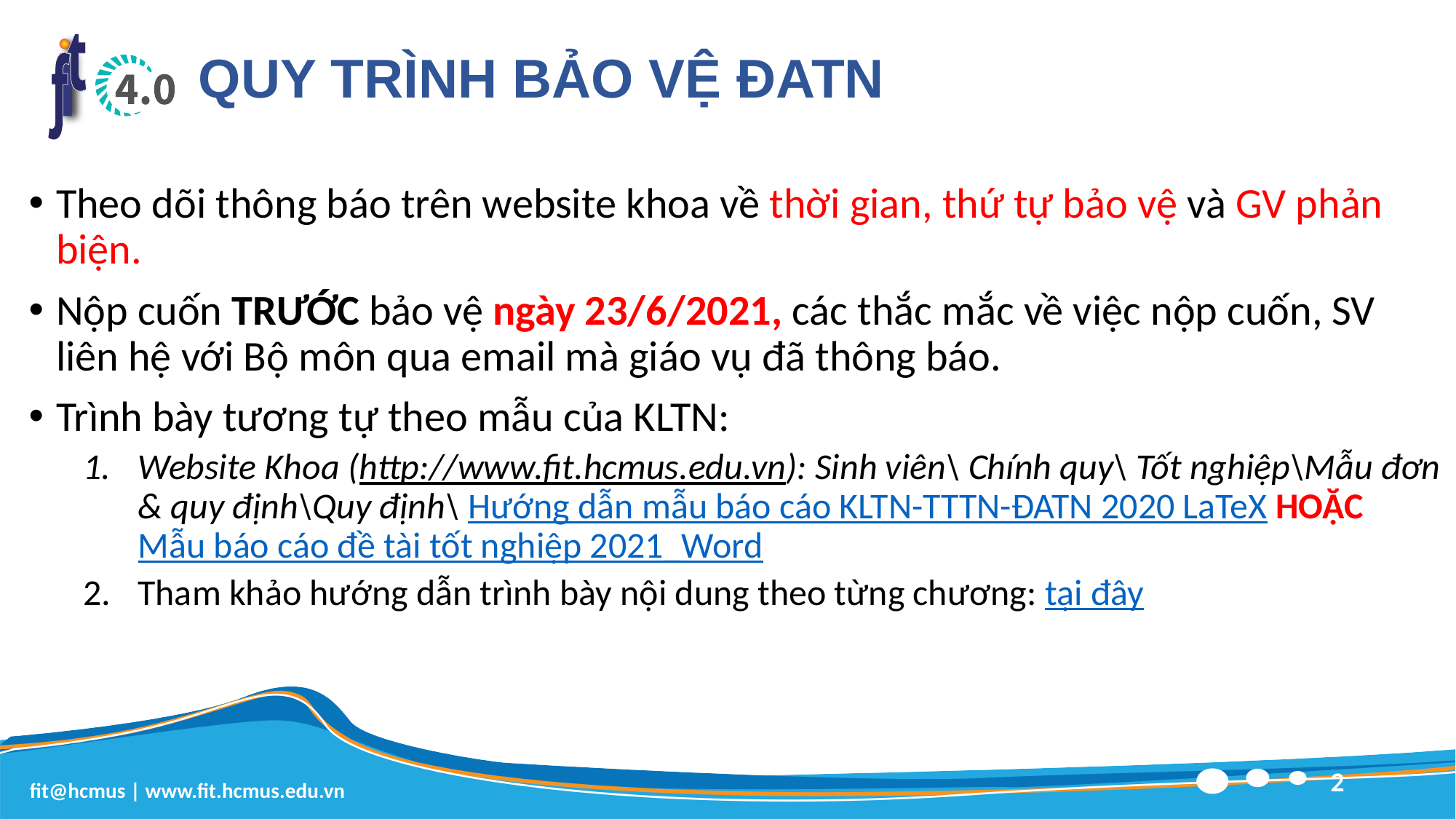

# QUY TRÌNH BẢO VỆ ĐATN
Theo dõi thông báo trên website khoa về thời gian, thứ tự bảo vệ và GV phản biện.
Nộp cuốn TRƯỚC bảo vệ ngày 23/6/2021, các thắc mắc về việc nộp cuốn, SV liên hệ với Bộ môn qua email mà giáo vụ đã thông báo.
Trình bày tương tự theo mẫu của KLTN:
Website Khoa (http://www.fit.hcmus.edu.vn): Sinh viên\ Chính quy\ Tốt nghiệp\Mẫu đơn & quy định\Quy định\ Hướng dẫn mẫu báo cáo KLTN-TTTN-ĐATN 2020 LaTeX HOẶC
Mẫu báo cáo đề tài tốt nghiệp 2021_Word
Tham khảo hướng dẫn trình bày nội dung theo từng chương: tại đây
2
fit@hcmus | www.fit.hcmus.edu.vn